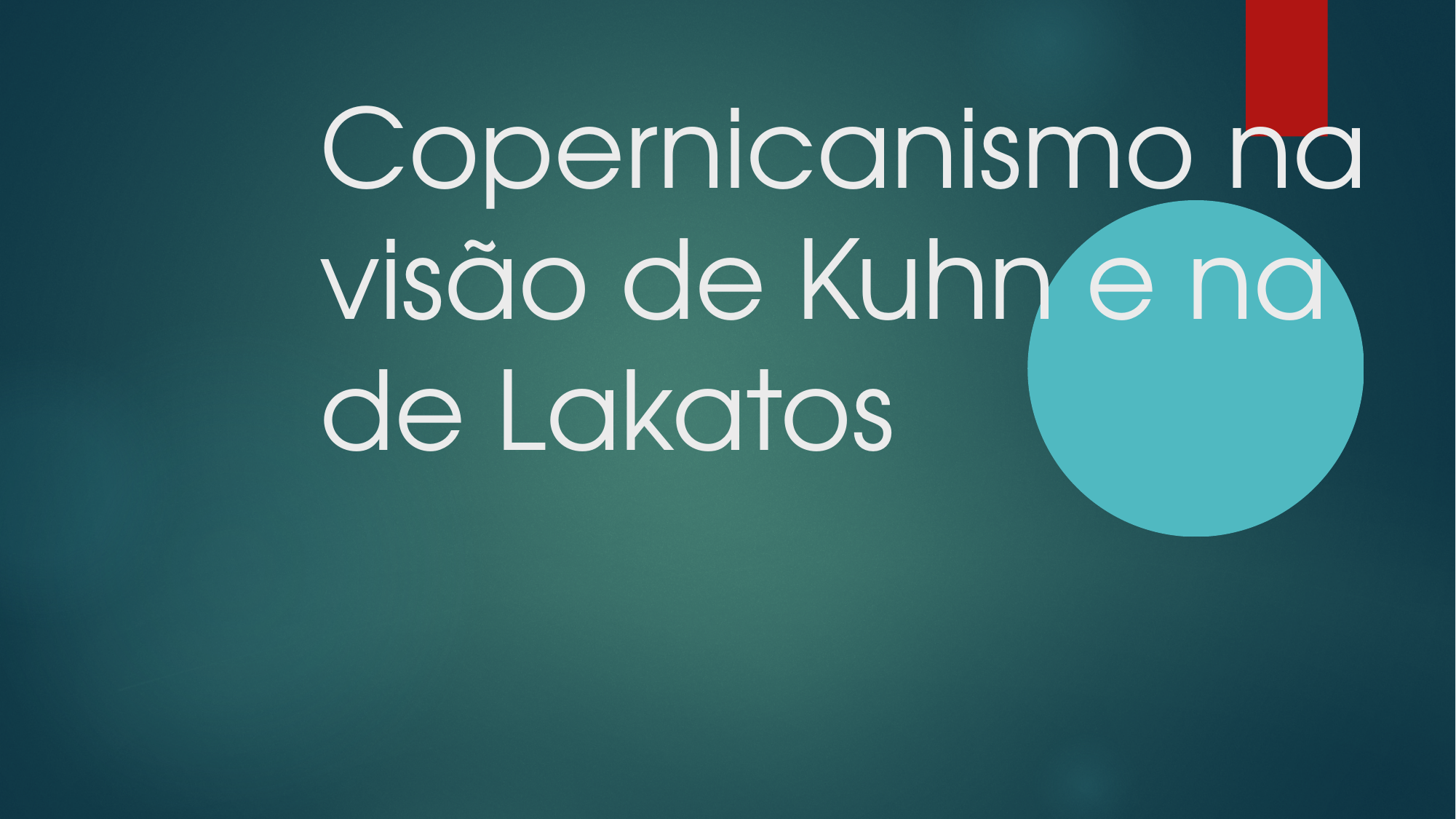

Copernicanismo na visão de Kuhn e na de Lakatos